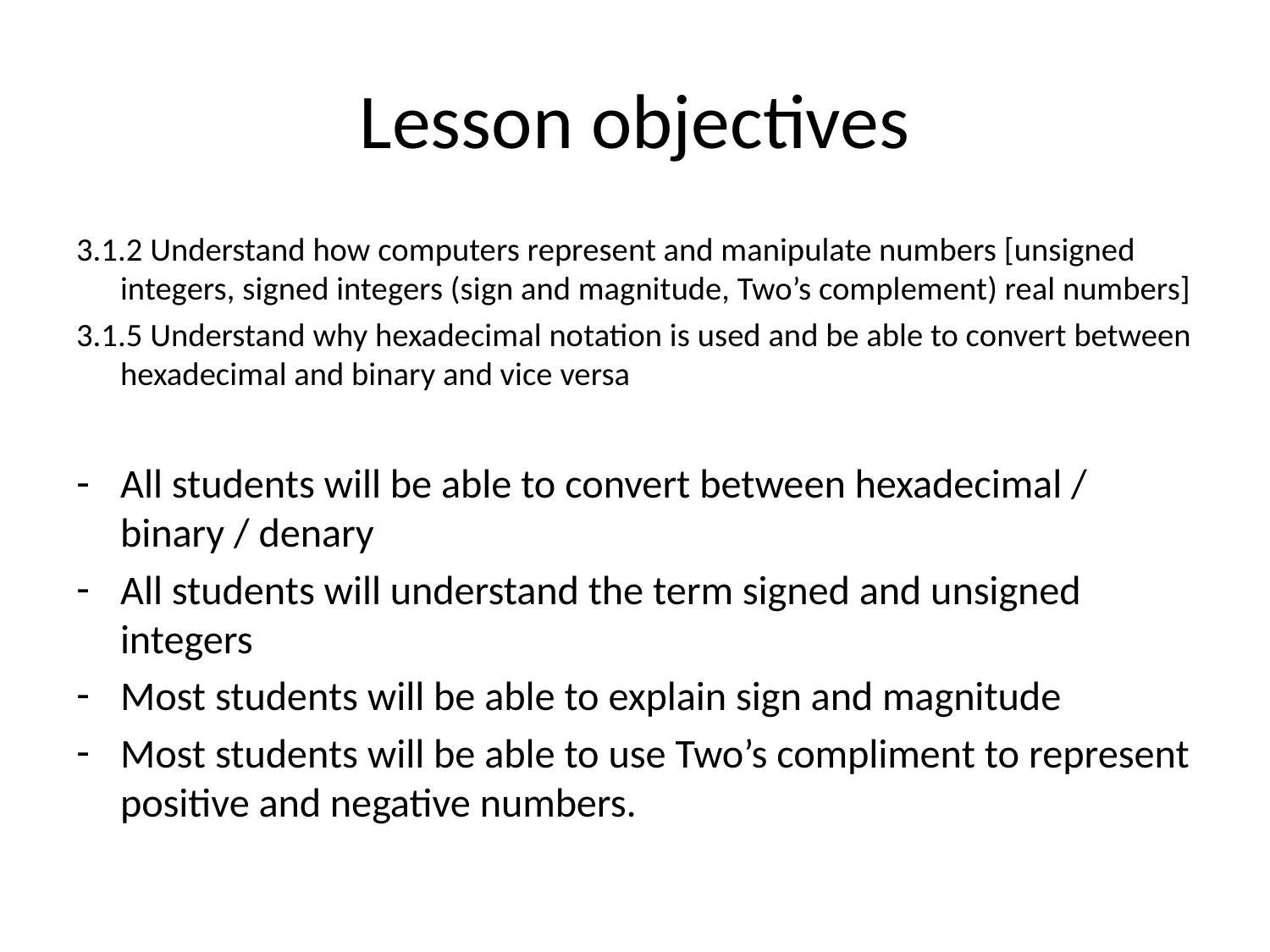

# Lesson objectives
3.1.2 Understand how computers represent and manipulate numbers [unsigned integers, signed integers (sign and magnitude, Two’s complement) real numbers]
3.1.5 Understand why hexadecimal notation is used and be able to convert between hexadecimal and binary and vice versa

All students will be able to convert between hexadecimal / binary / denary
All students will understand the term signed and unsigned integers
Most students will be able to explain sign and magnitude
Most students will be able to use Two’s compliment to represent positive and negative numbers.